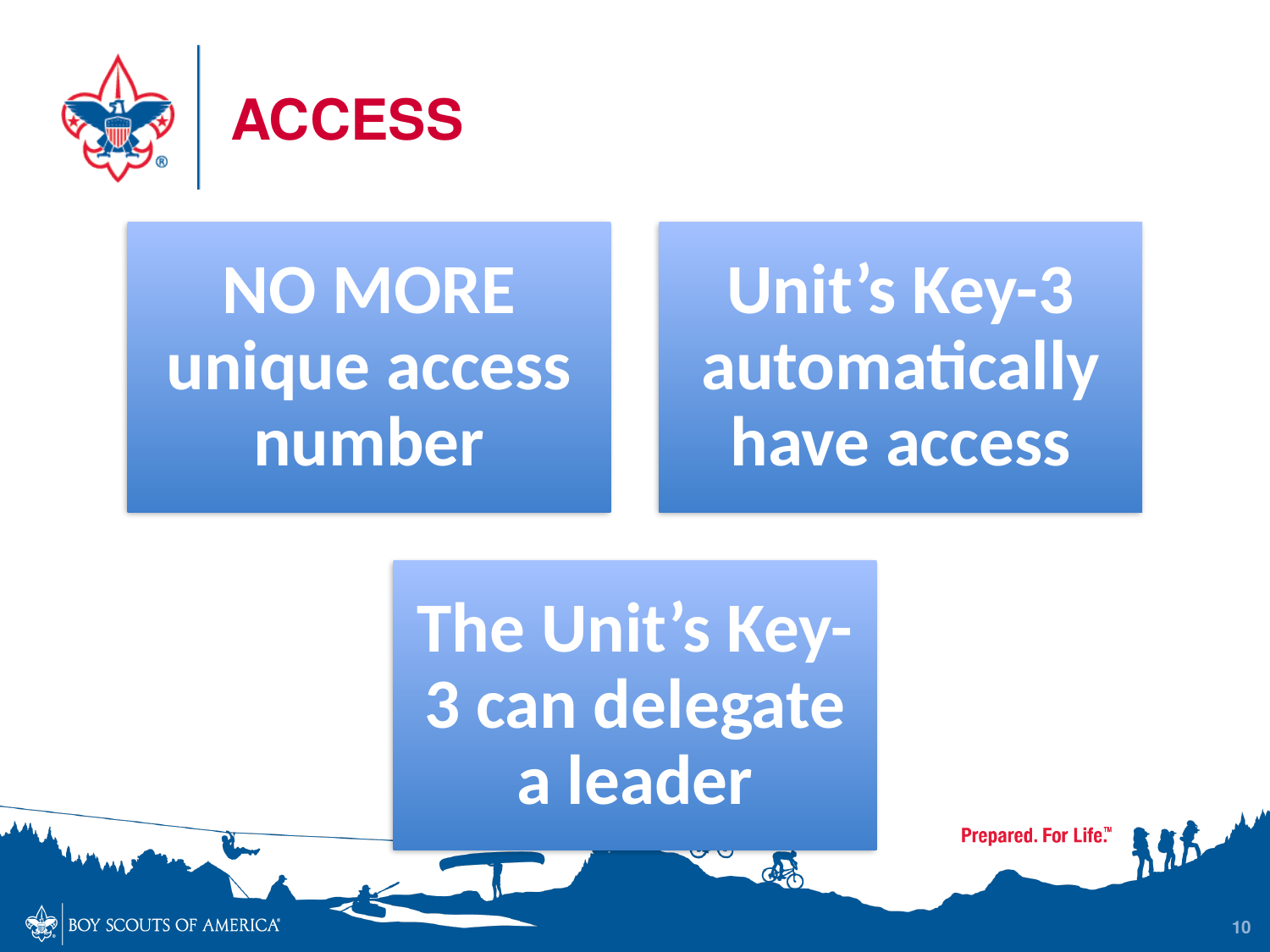

# ACCESS
NO MORE unique access number
Unit’s Key-3 automatically have access
The Unit’s Key-3 can delegate a leader
10